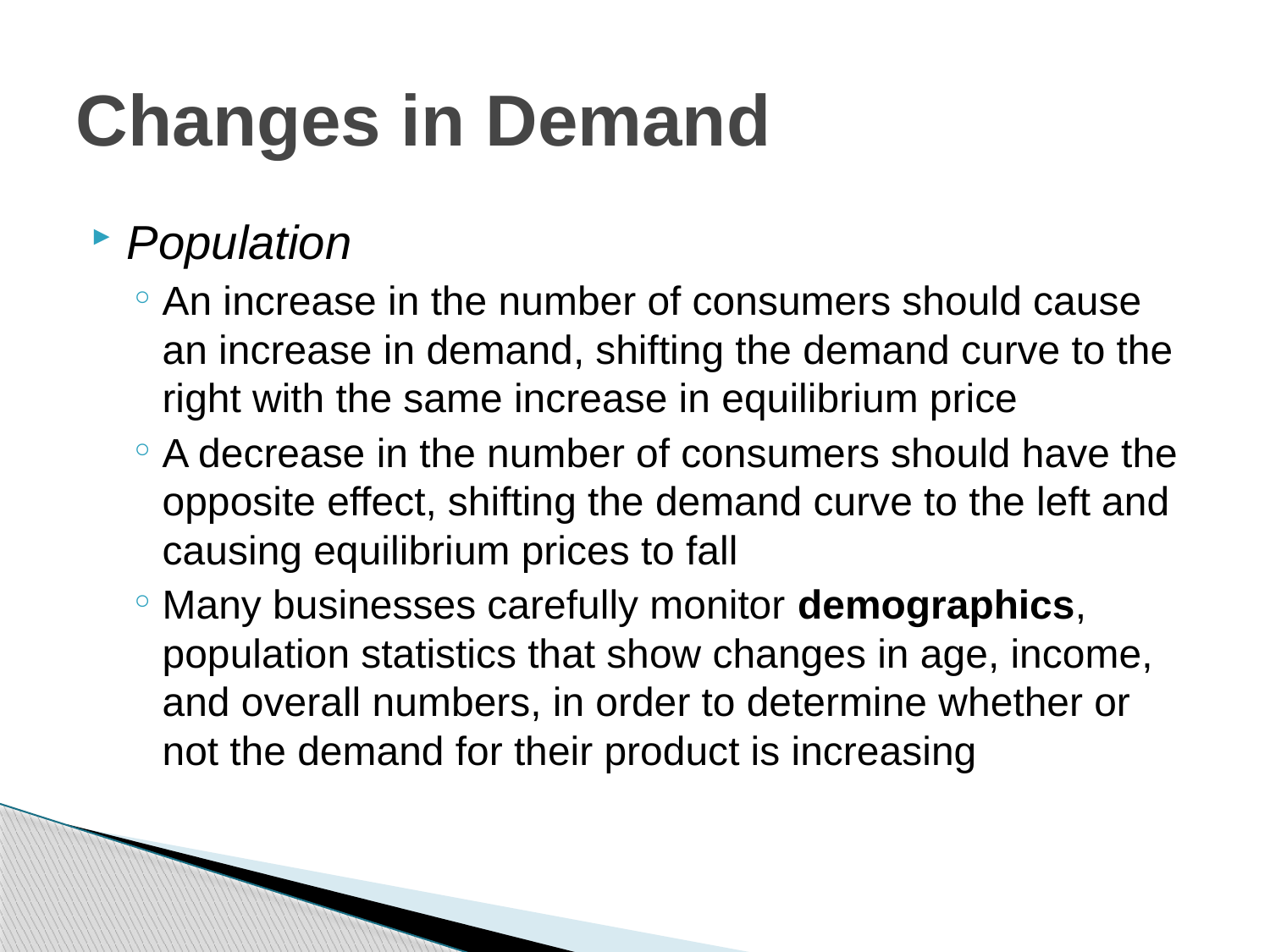

# Changes in Demand
Population
An increase in the number of consumers should cause an increase in demand, shifting the demand curve to the right with the same increase in equilibrium price
A decrease in the number of consumers should have the opposite effect, shifting the demand curve to the left and causing equilibrium prices to fall
Many businesses carefully monitor demographics, population statistics that show changes in age, income, and overall numbers, in order to determine whether or not the demand for their product is increasing